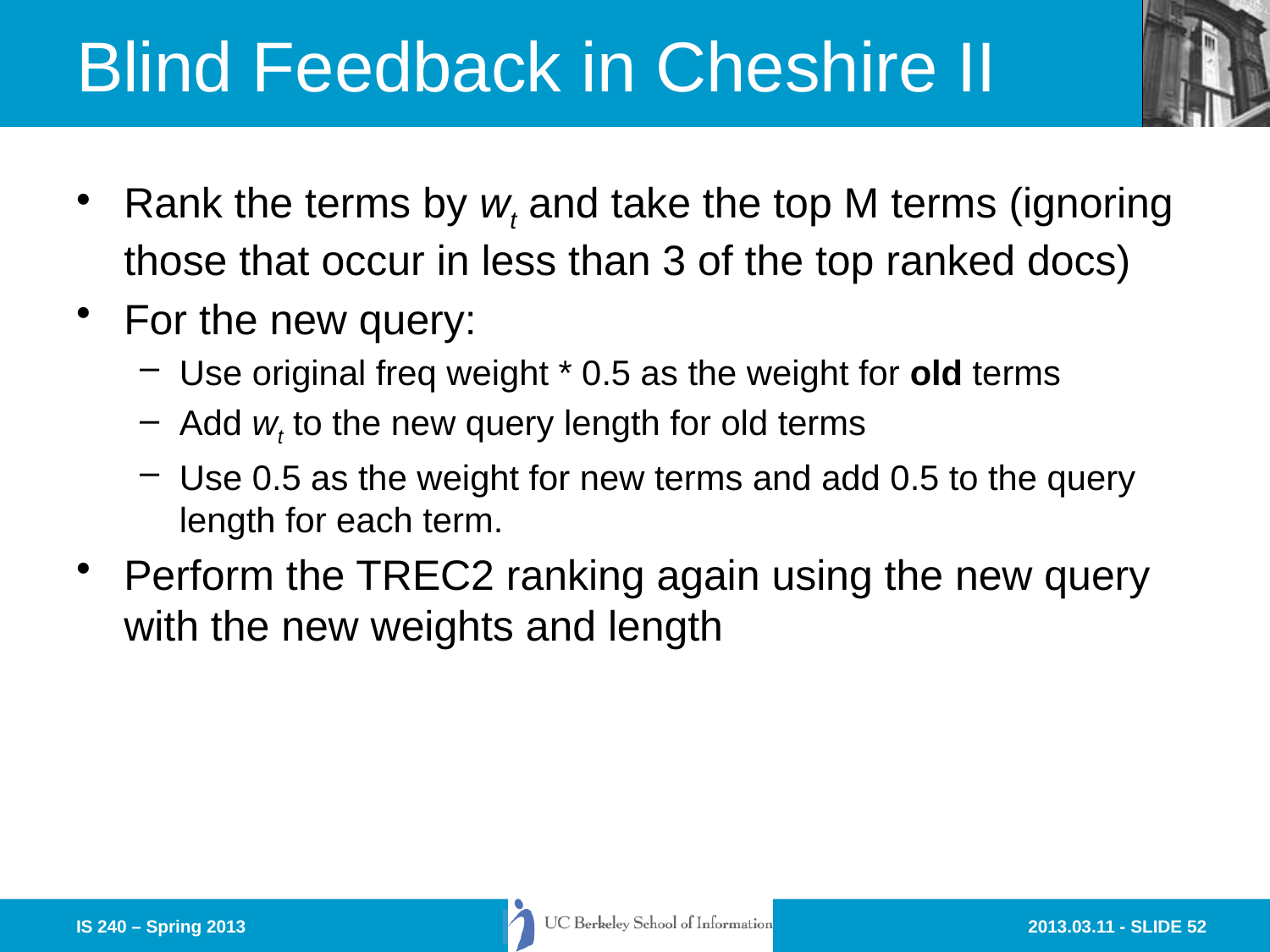

# Blind Feedback in Cheshire II
Rank the terms by wt and take the top M terms (ignoring those that occur in less than 3 of the top ranked docs)
For the new query:
Use original freq weight * 0.5 as the weight for old terms
Add wt to the new query length for old terms
Use 0.5 as the weight for new terms and add 0.5 to the query length for each term.
Perform the TREC2 ranking again using the new query with the new weights and length
IS 240 – Spring 2013